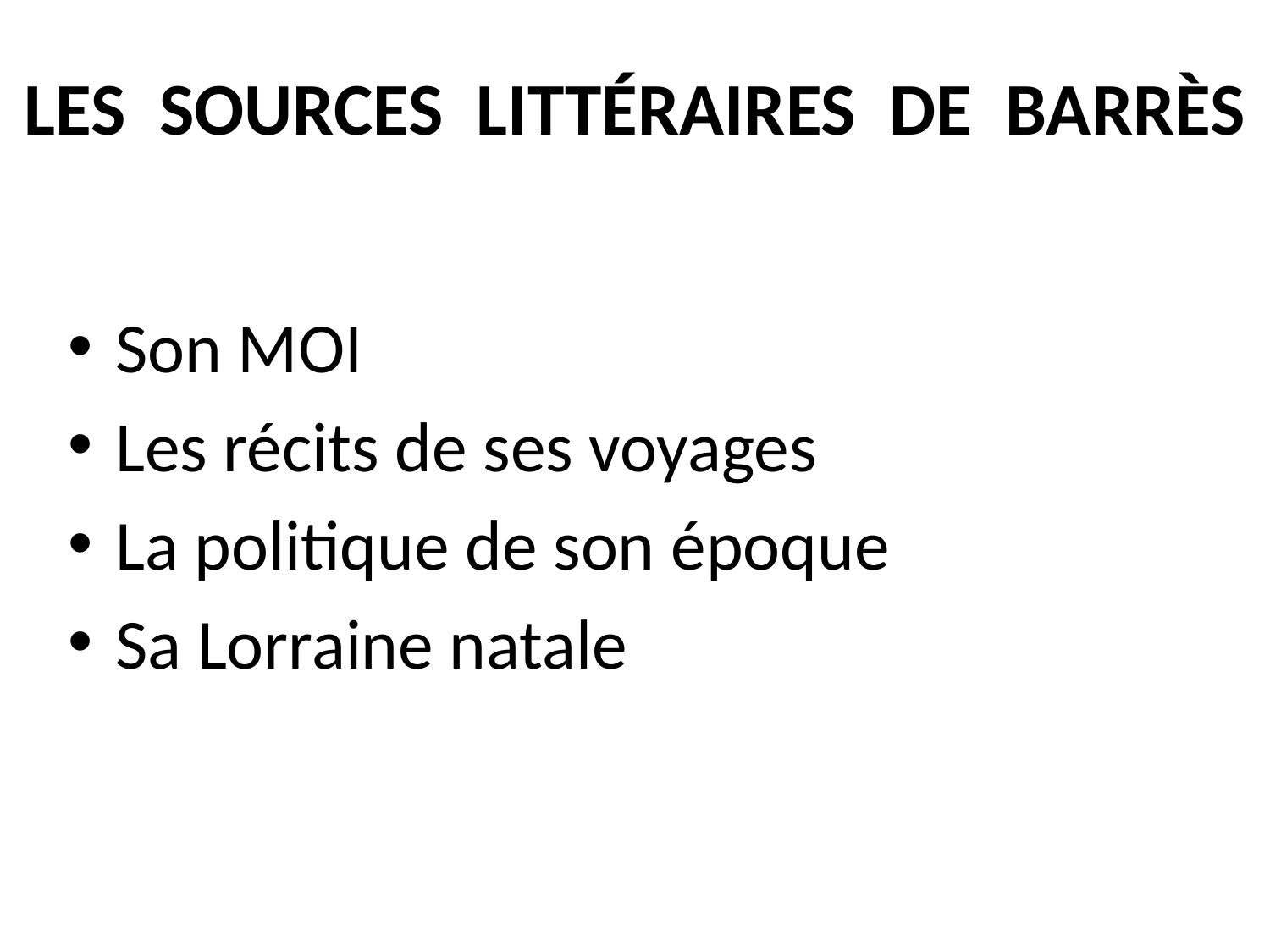

# LES  SOURCES  LITTÉRAIRES  DE  BARRÈS
Son MOI
Les récits de ses voyages
La politique de son époque
Sa Lorraine natale